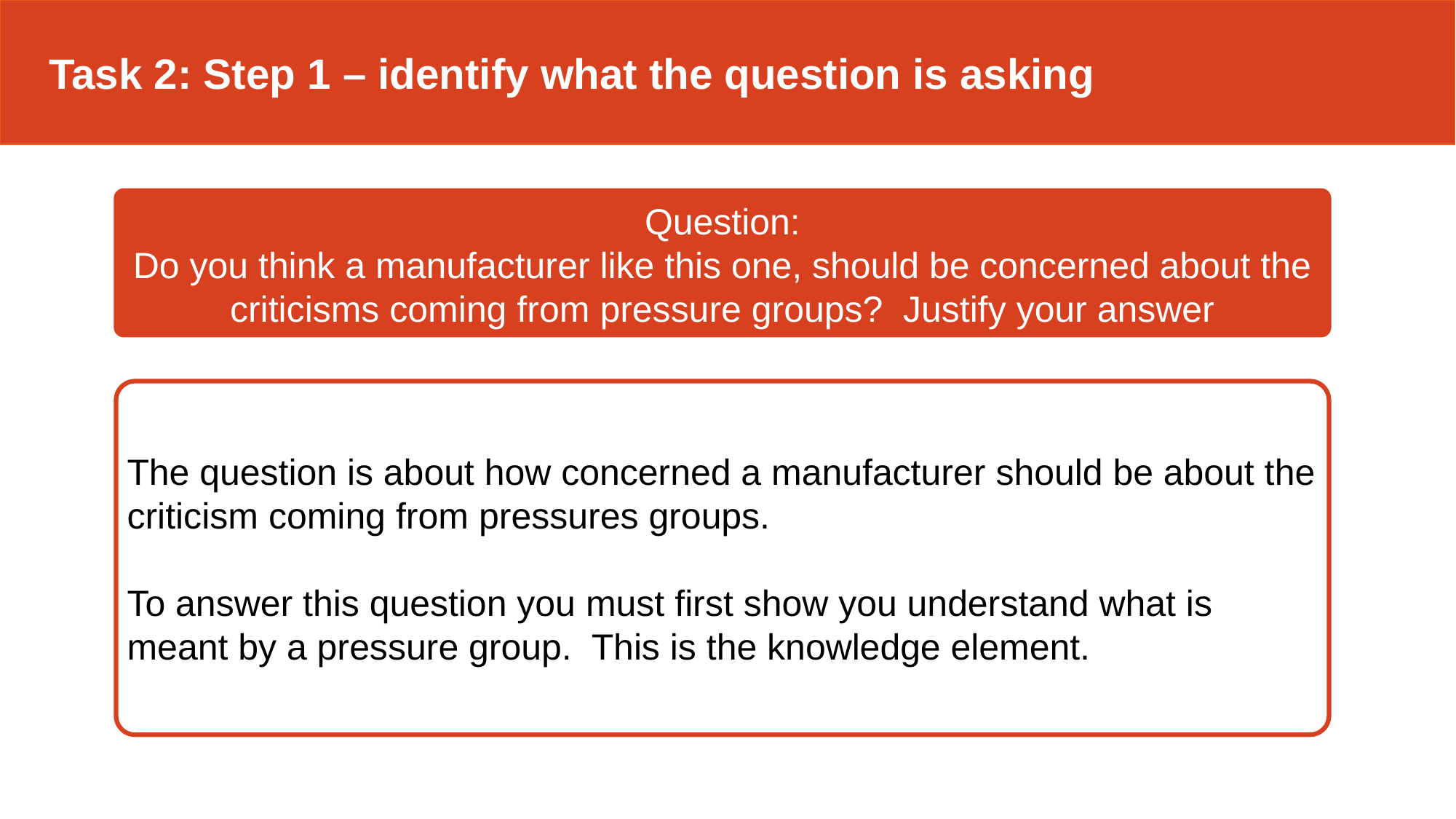

Task 2: Step 1 – identify what the question is asking

Question:
Do you think a manufacturer like this one, should be concerned about the criticisms coming from pressure groups?  Justify your answer
r
.

The question is about how concerned a manufacturer should be about the criticism coming from pressures groups.

To answer this question you must first show you understand what is meant by a pressure group.  This is the knowledge element.